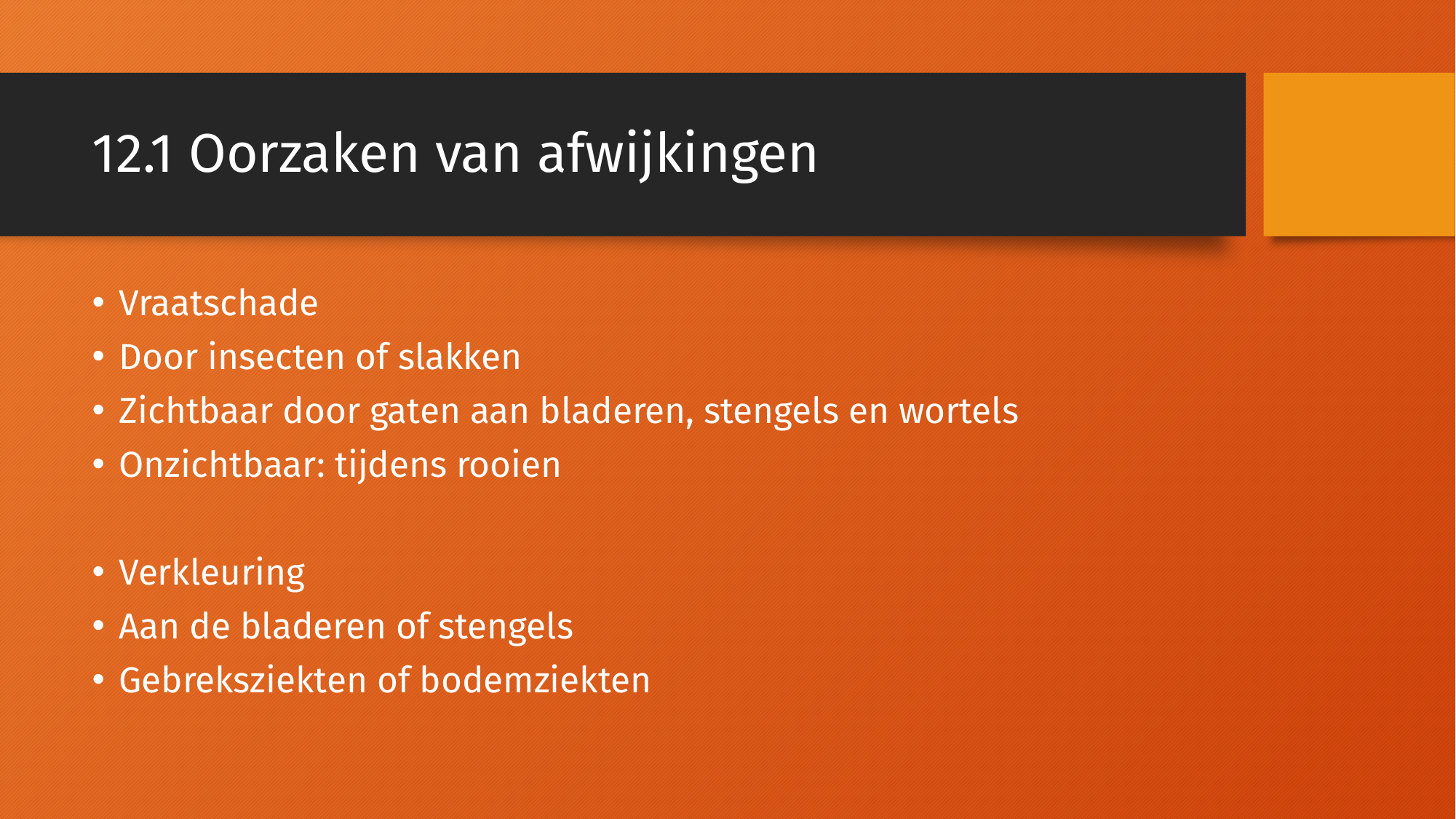

# 12.1 Oorzaken van afwijkingen
Vraatschade
Door insecten of slakken
Zichtbaar door gaten aan bladeren, stengels en wortels
Onzichtbaar: tijdens rooien

Verkleuring
Aan de bladeren of stengels
Gebreksziekten of bodemziekten